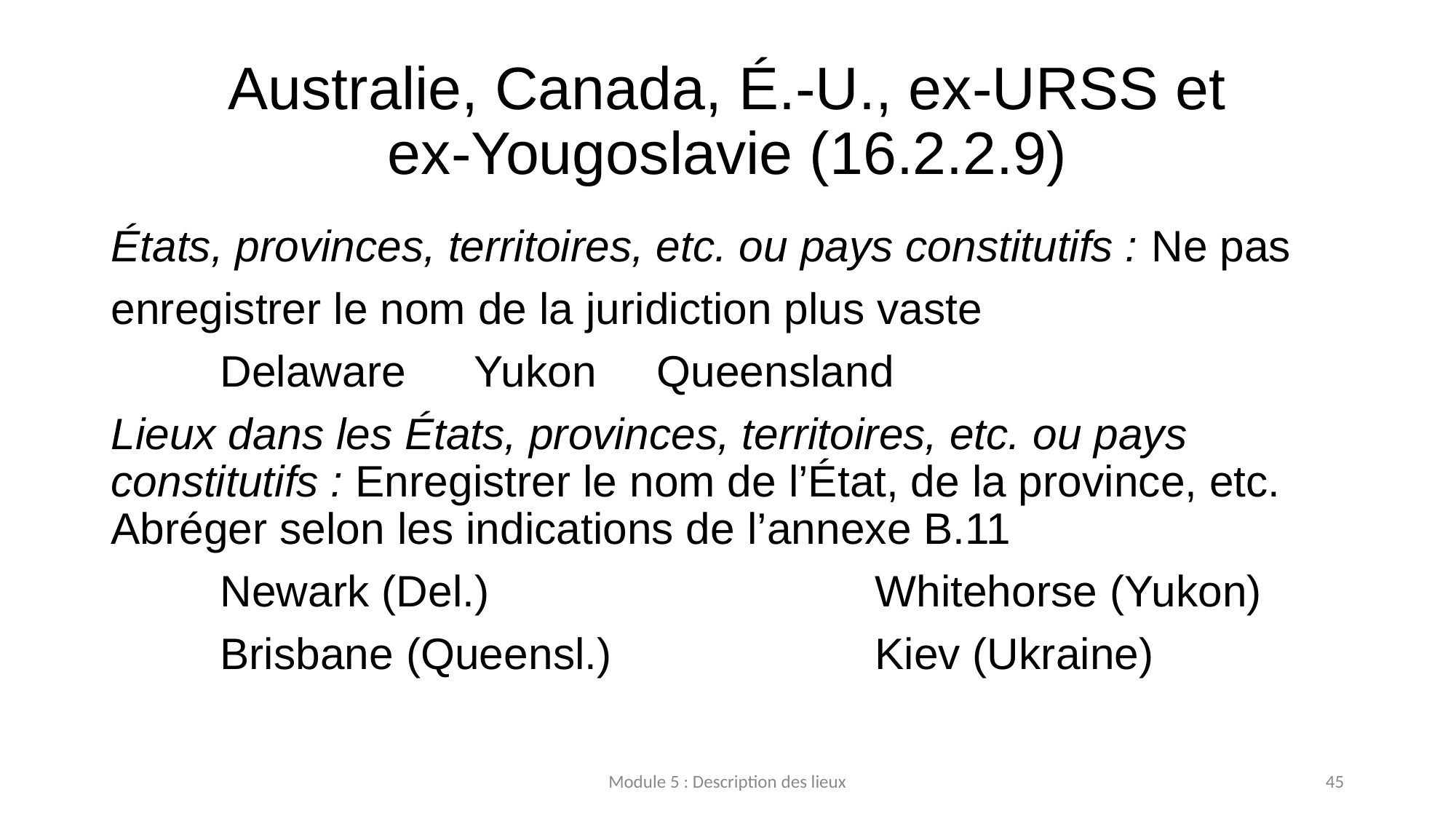

# Australie, Canada, É.-U., ex-URSS et ex-Yougoslavie (16.2.2.9)
États, provinces, territoires, etc. ou pays constitutifs : Ne pas
enregistrer le nom de la juridiction plus vaste
	Delaware 	   Yukon 	Queensland
Lieux dans les États, provinces, territoires, etc. ou pays constitutifs : Enregistrer le nom de l’État, de la province, etc. Abréger selon les indications de l’annexe B.11
	Newark (Del.) 				Whitehorse (Yukon)
	Brisbane (Queensl.) 			Kiev (Ukraine)
Module 5 : Description des lieux
45